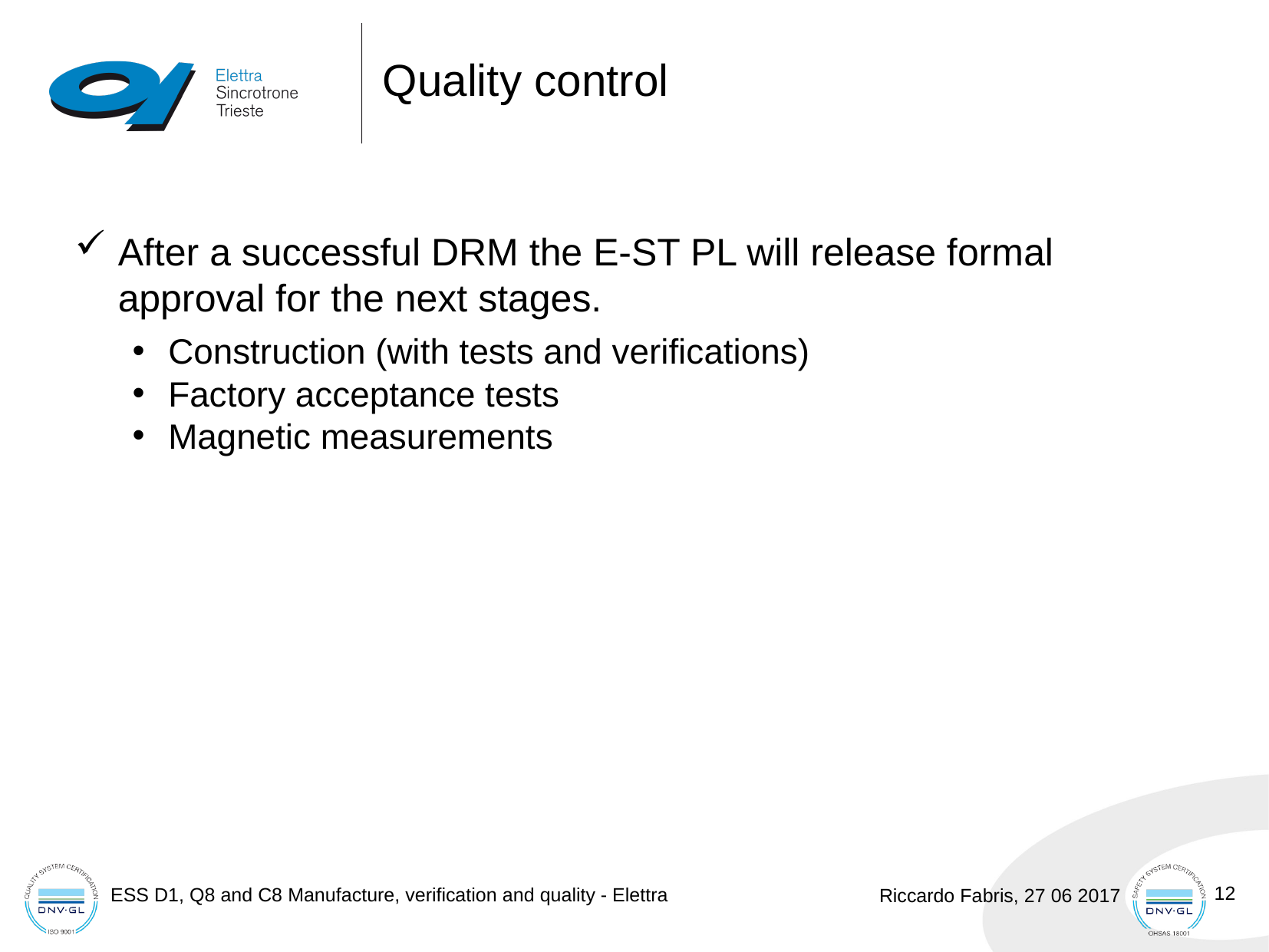

# Quality control
After a successful DRM the E-ST PL will release formal approval for the next stages.
Construction (with tests and verifications)
Factory acceptance tests
Magnetic measurements

12